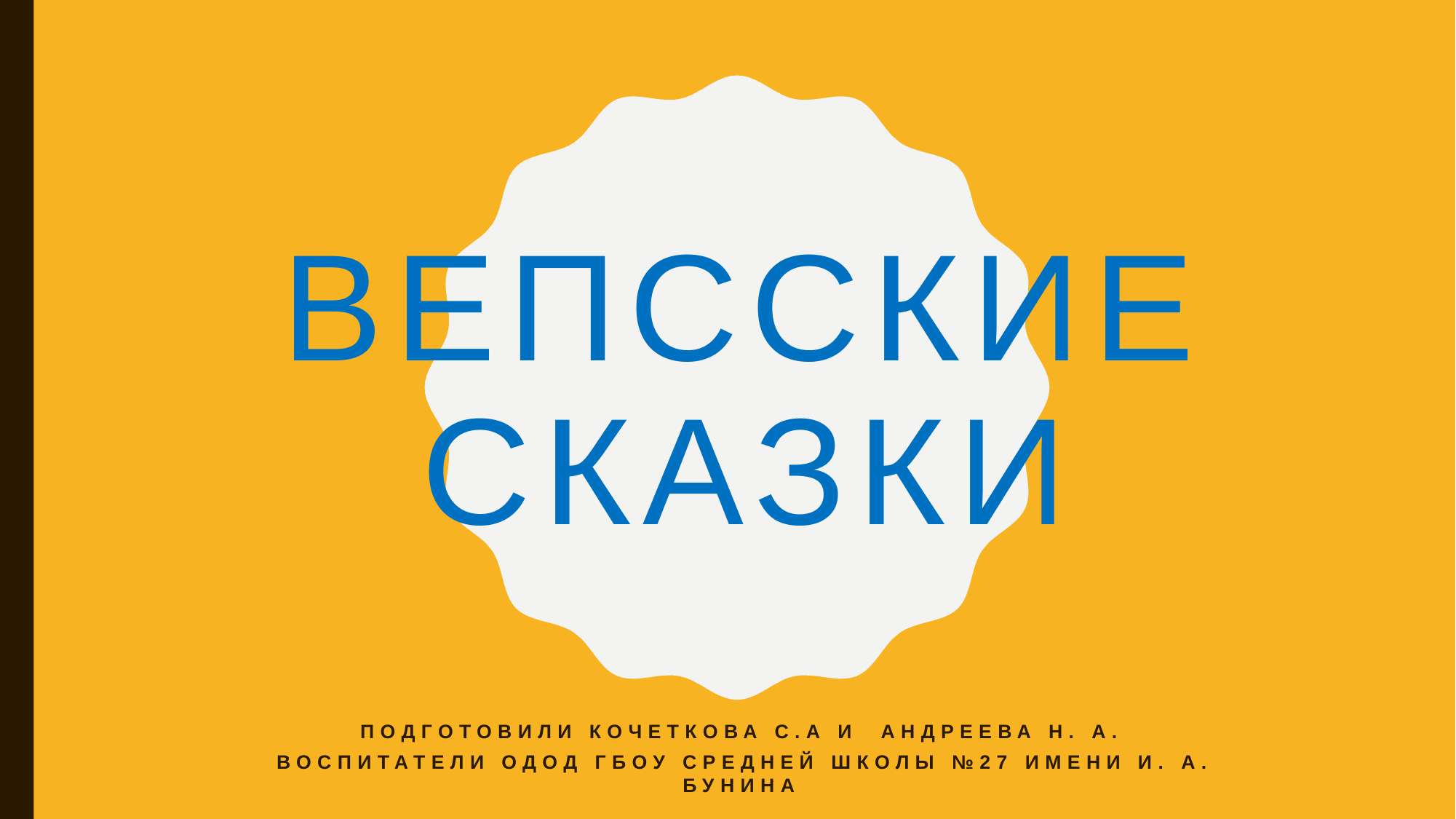

# Вепсские сказки
Подготовили Кочеткова С.А и  Андреева Н. А.
Воспитатели ОДОД ГБОУ средней школы №27 имени И. А. Бунина